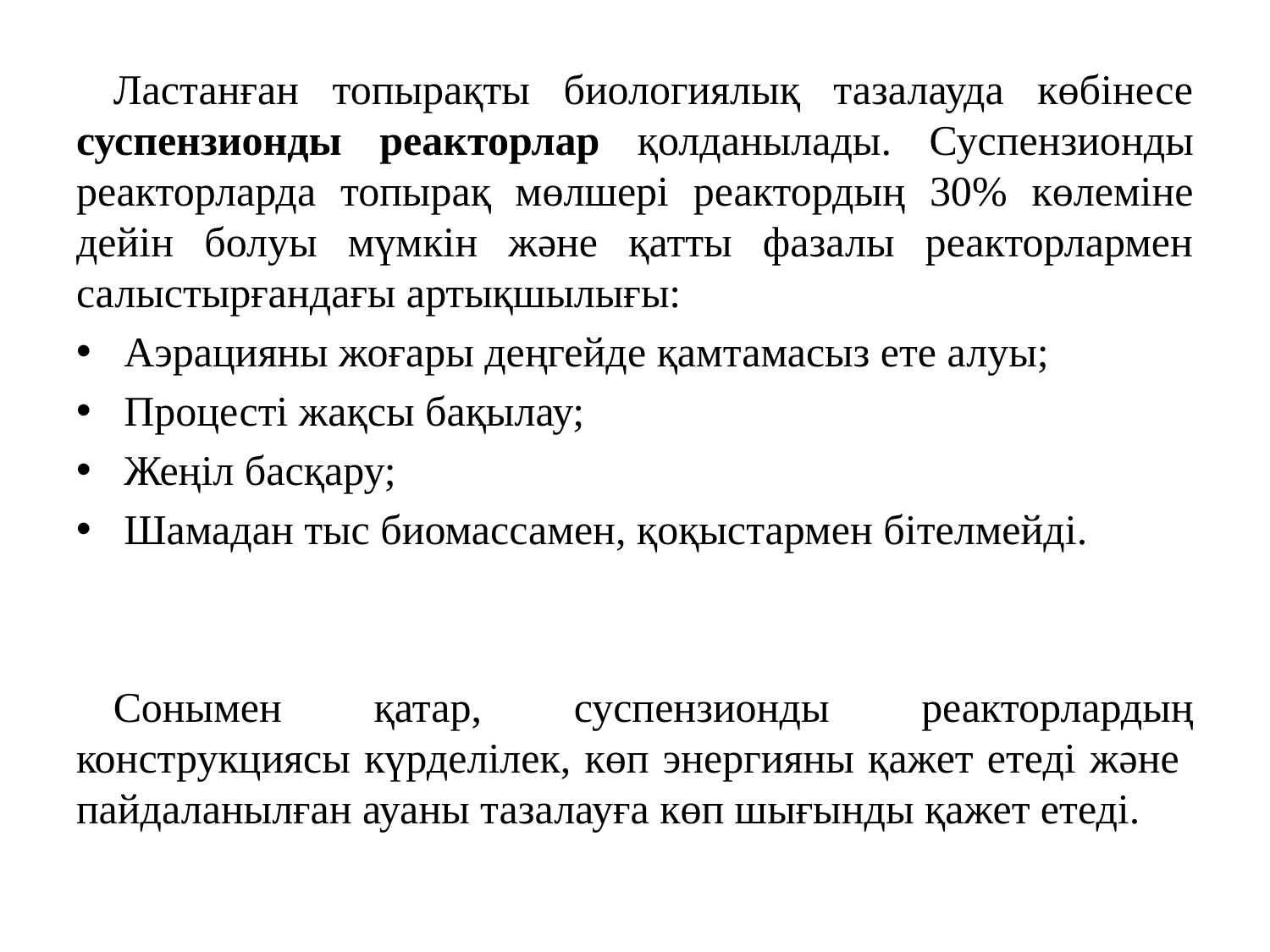

Ластанған топырақты биологиялық тазалауда көбінесе суспензионды реакторлар қолданылады. Суспензионды реакторларда топырақ мөлшері реактордың 30% көлеміне дейін болуы мүмкін және қатты фазалы реакторлармен салыстырғандағы артықшылығы:
Аэрацияны жоғары деңгейде қамтамасыз ете алуы;
Процесті жақсы бақылау;
Жеңіл басқару;
Шамадан тыс биомассамен, қоқыстармен бітелмейді.

Сонымен қатар, суспензионды реакторлардың конструкциясы күрделілек, көп энергияны қажет етеді және  пайдаланылған ауаны тазалауға көп шығынды қажет етеді.